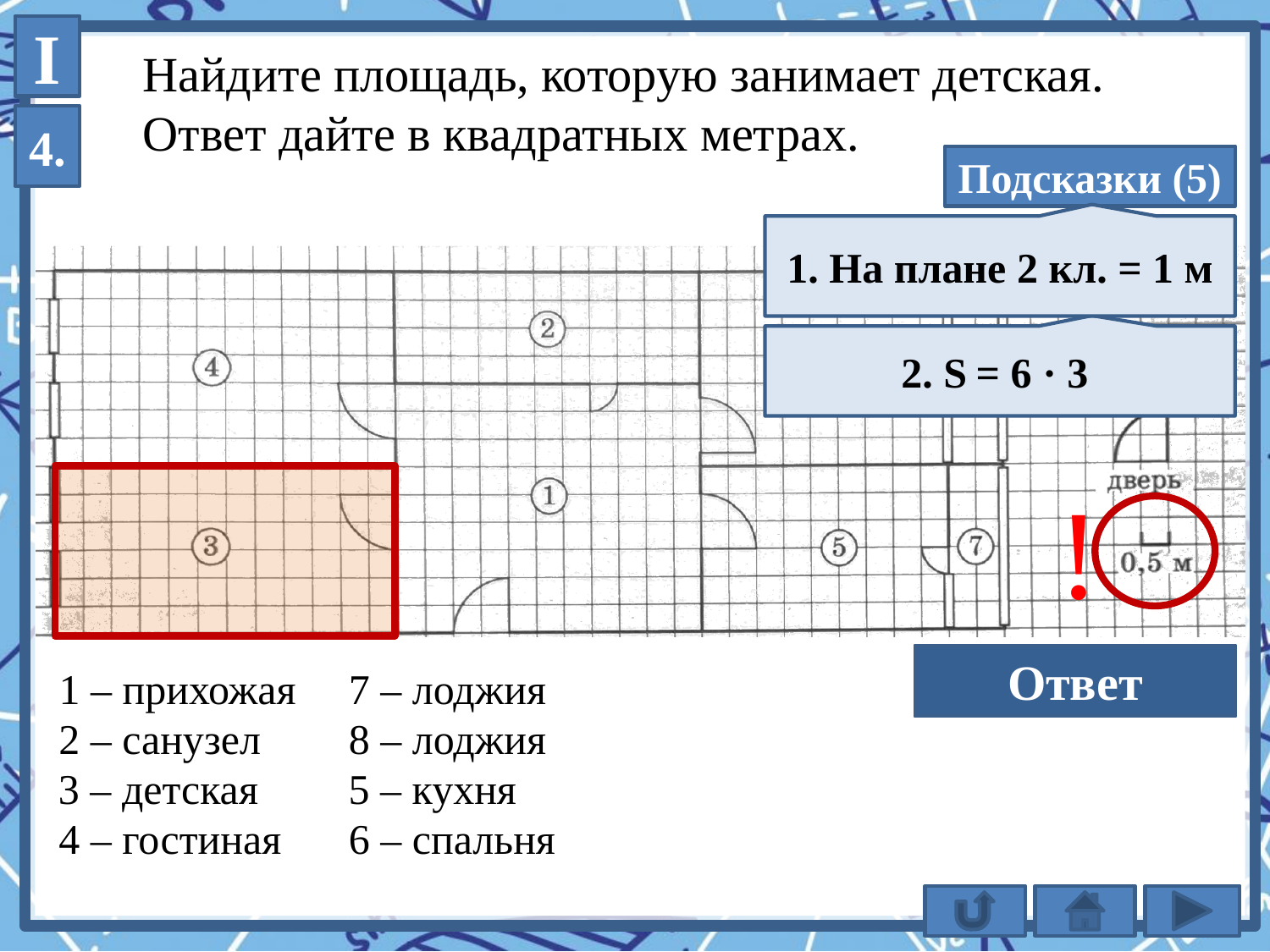

I
Найдите площадь, которую занимает детская.
Ответ дайте в квадратных метрах.
4.
Подсказки (5)
1. На плане 2 кл. = 1 м
2. S  = 6 · 3

!

18
Ответ

1 – прихожая
7 – лоджия
2 – санузел
8 – лоджия
3 – детская
5 – кухня
4 – гостиная
6 – спальня